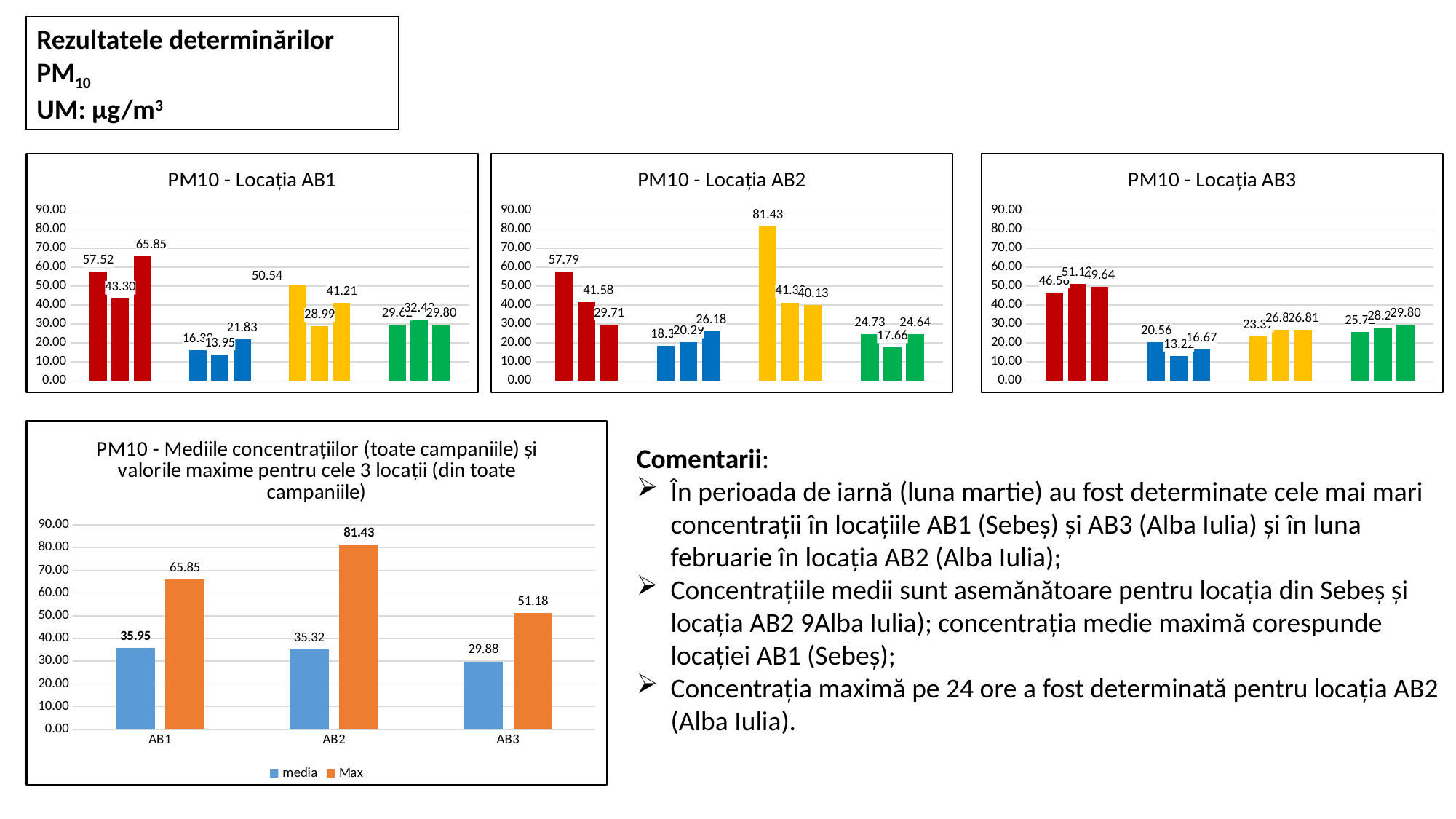

Rezultatele determinărilor
PM10
UM: µg/m3

### Chart: PM10 - Locația AB1

| Category |  |  |  |
|---|---|---|---|

### Chart: PM10 - Locația AB2

| Category |  |  |  |
|---|---|---|---|

### Chart: PM10 - Locația AB3

| Category |  |  |  |
|---|---|---|---|

### Chart: PM10 - Mediile concentrațiilor (toate campaniile) și valorile maxime pentru cele 3 locații (din toate campaniile)

| Category | media | Max |
|---|---|---|
| AB1 | 35.95259661835741 | 65.85144927536231 |
| AB2 | 35.318538647343125 | 81.43115942028984 |
| AB3 | 29.88375603864731 | 51.177536231883956 |
Comentarii:
În perioada de iarnă (luna martie) au fost determinate cele mai mari concentrații în locațiile AB1 (Sebeș) și AB3 (Alba Iulia) și în luna februarie în locația AB2 (Alba Iulia);
Concentrațiile medii sunt asemănătoare pentru locația din Sebeș și locația AB2 9Alba Iulia); concentrația medie maximă corespunde locației AB1 (Sebeș);
Concentrația maximă pe 24 ore a fost determinată pentru locația AB2 (Alba Iulia).